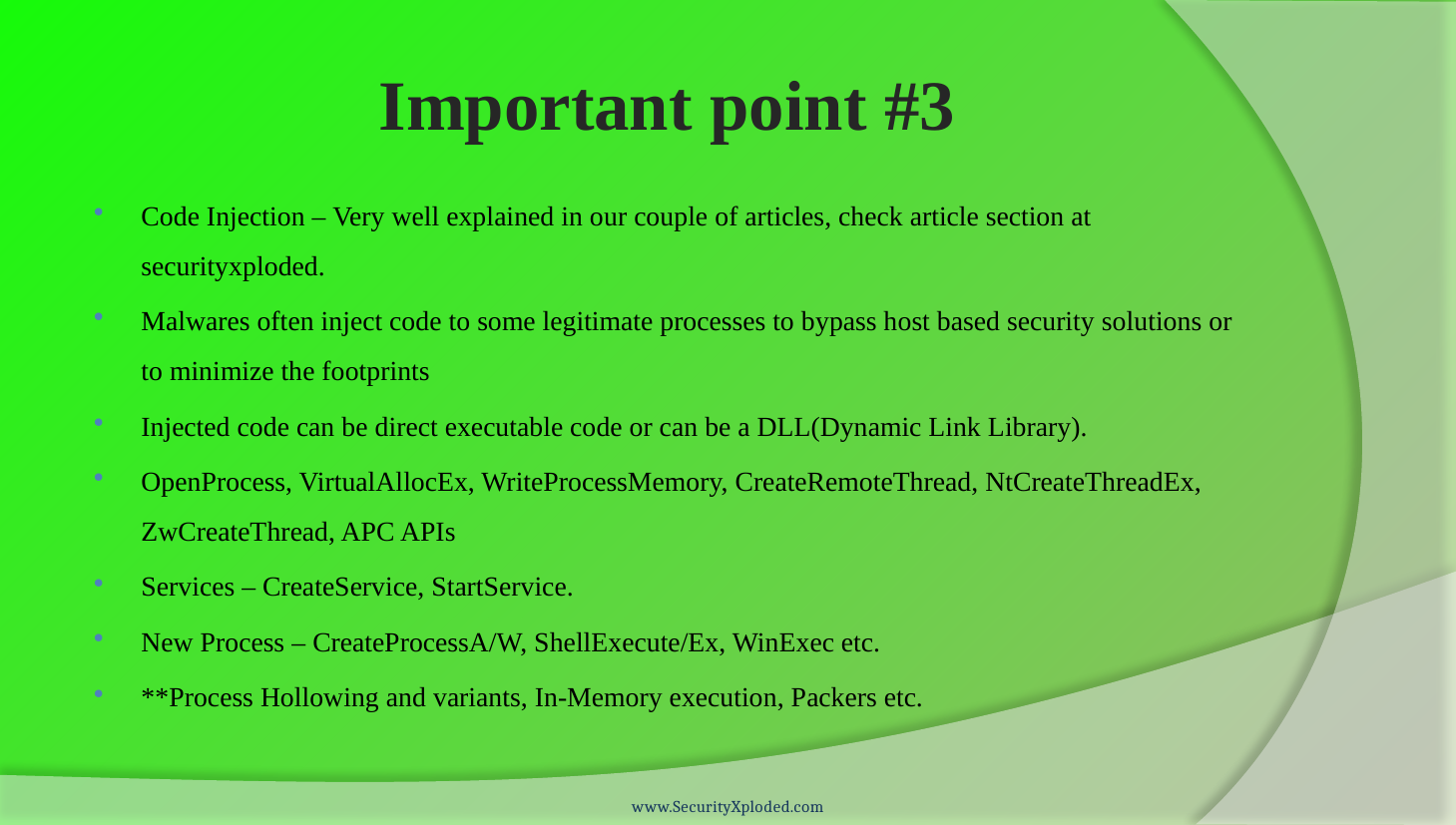

# Important point #3
Code Injection – Very well explained in our couple of articles, check article section at securityxploded.
Malwares often inject code to some legitimate processes to bypass host based security solutions or to minimize the footprints
Injected code can be direct executable code or can be a DLL(Dynamic Link Library).
OpenProcess, VirtualAllocEx, WriteProcessMemory, CreateRemoteThread, NtCreateThreadEx, ZwCreateThread, APC APIs
Services – CreateService, StartService.
New Process – CreateProcessA/W, ShellExecute/Ex, WinExec etc.
**Process Hollowing and variants, In-Memory execution, Packers etc.

www.SecurityXploded.com